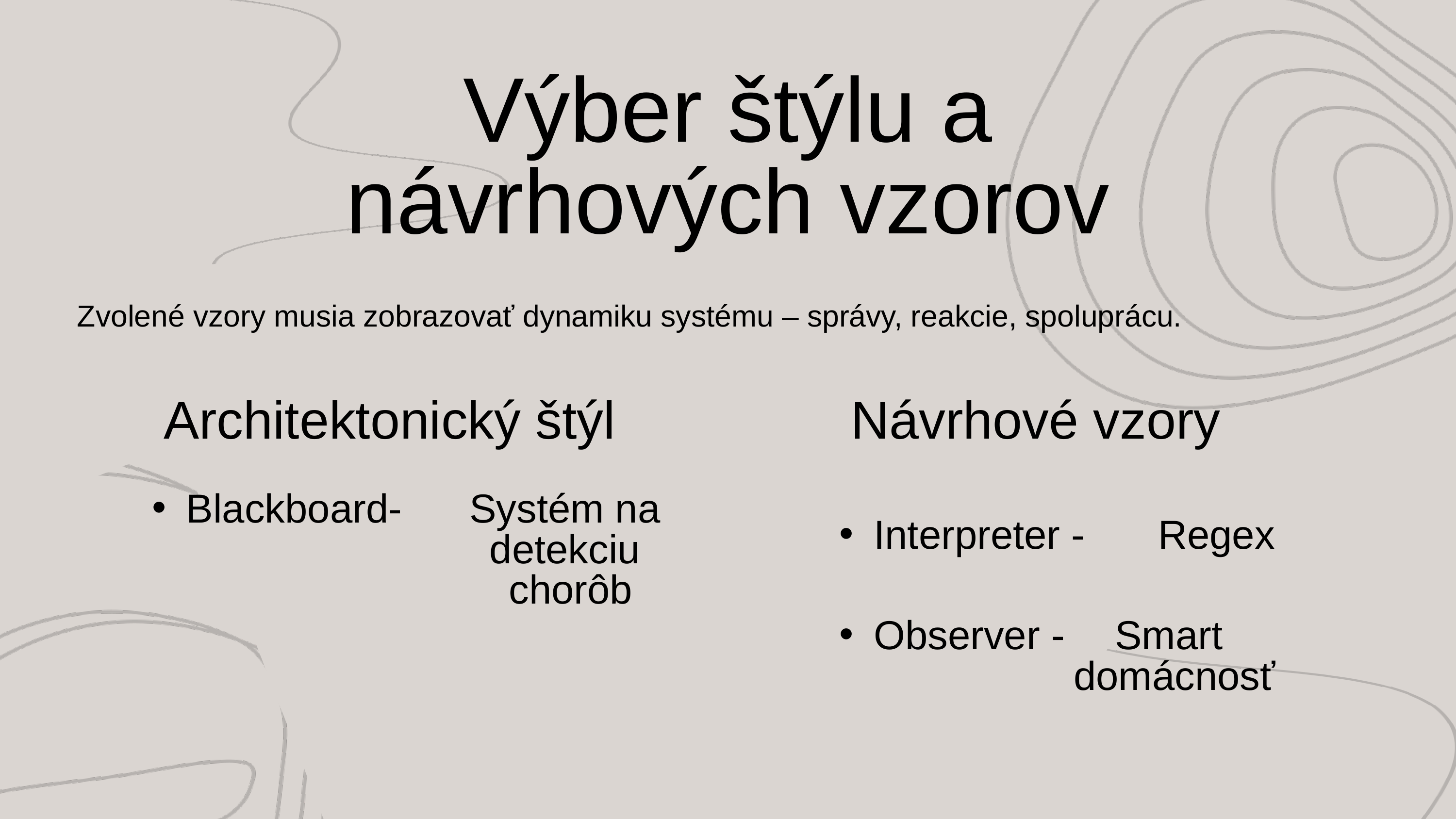

Výber štýlu a návrhových vzorov
Zvolené vzory musia zobrazovať dynamiku systému – správy, reakcie, spoluprácu.
Architektonický štýl
Návrhové vzory
Blackboard-
Systém na
detekciu
chorôb

Interpreter -
Regex

Observer -
Smart
domácnosť